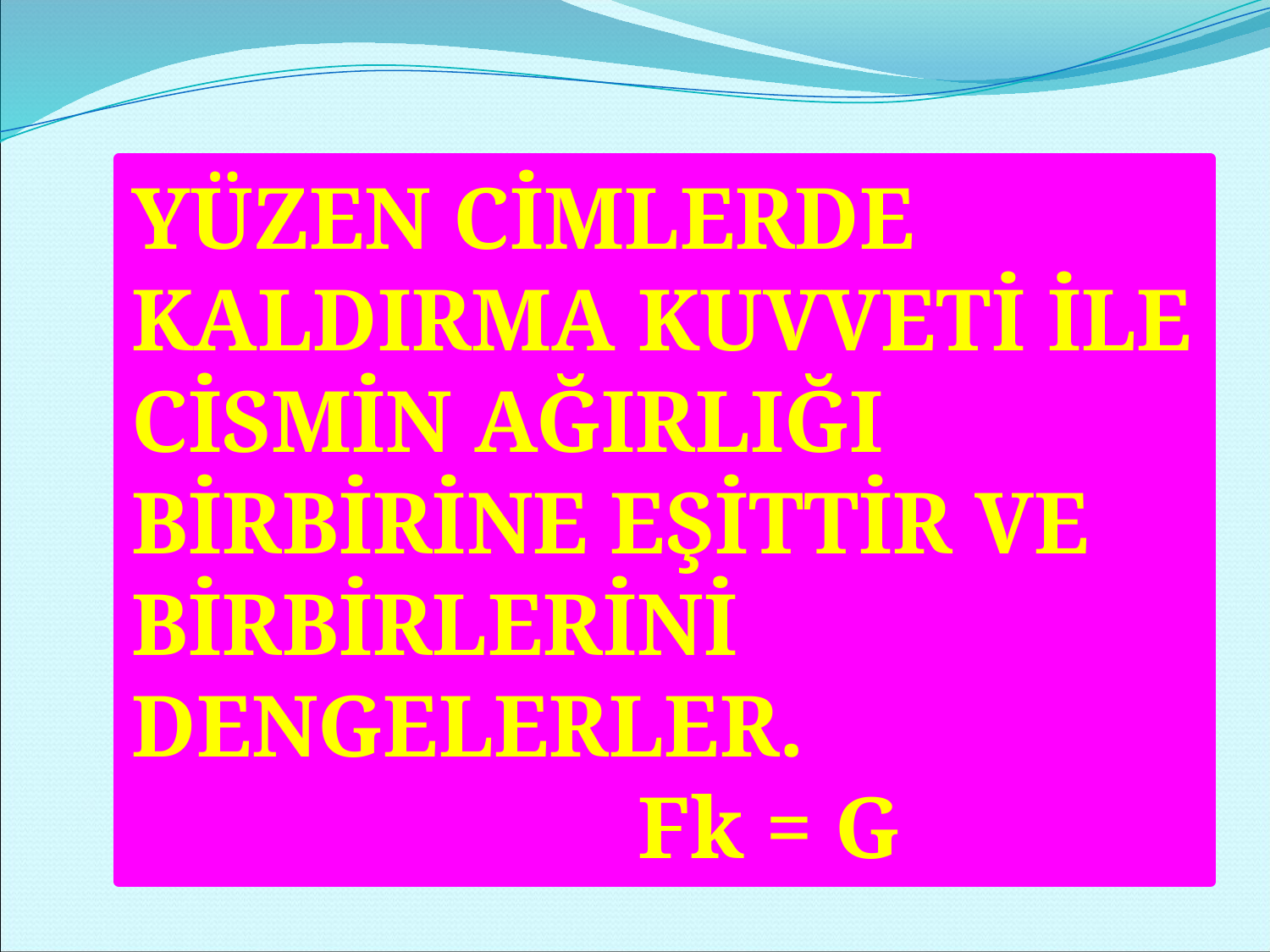

YÜZEN CİMLERDE  KALDIRMA KUVVETİ İLE CİSMİN AĞIRLIĞI BİRBİRİNE EŞİTTİR VE BİRBİRLERİNİ DENGELERLER.
                       Fk = G